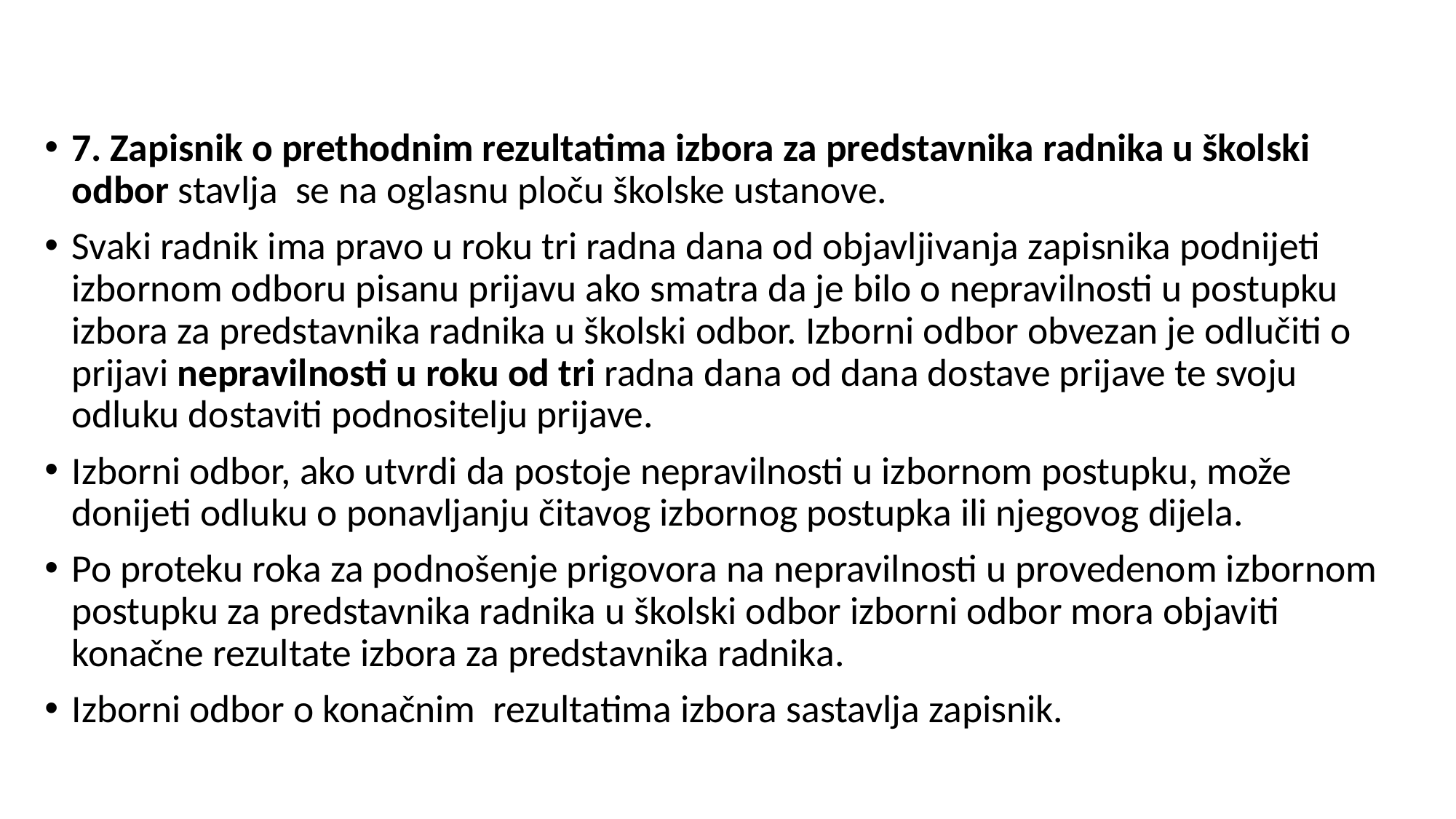

#
7. Zapisnik o prethodnim rezultatima izbora za predstavnika radnika u školski odbor stavlja  se na oglasnu ploču školske ustanove.
Svaki radnik ima pravo u roku tri radna dana od objavljivanja zapisnika podnijeti izbornom odboru pisanu prijavu ako smatra da je bilo o nepravilnosti u postupku izbora za predstavnika radnika u školski odbor. Izborni odbor obvezan je odlučiti o prijavi nepravilnosti u roku od tri radna dana od dana dostave prijave te svoju odluku dostaviti podnositelju prijave.
Izborni odbor, ako utvrdi da postoje nepravilnosti u izbornom postupku, može donijeti odluku o ponavljanju čitavog izbornog postupka ili njegovog dijela.
Po proteku roka za podnošenje prigovora na nepravilnosti u provedenom izbornom postupku za predstavnika radnika u školski odbor izborni odbor mora objaviti konačne rezultate izbora za predstavnika radnika.
Izborni odbor o konačnim  rezultatima izbora sastavlja zapisnik.